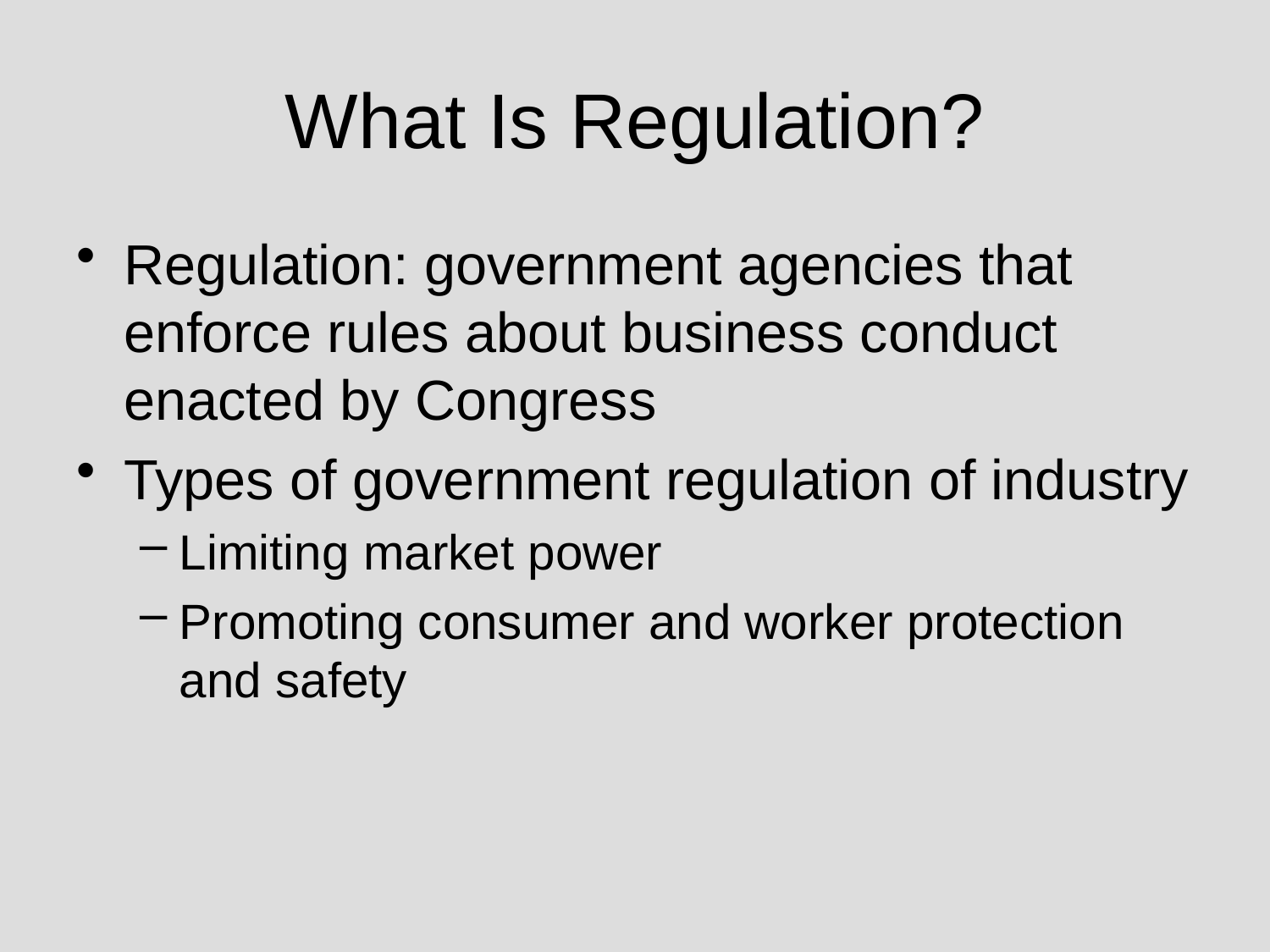

# What Is Regulation?
Regulation: government agencies that enforce rules about business conduct enacted by Congress
Types of government regulation of industry
Limiting market power
Promoting consumer and worker protection and safety